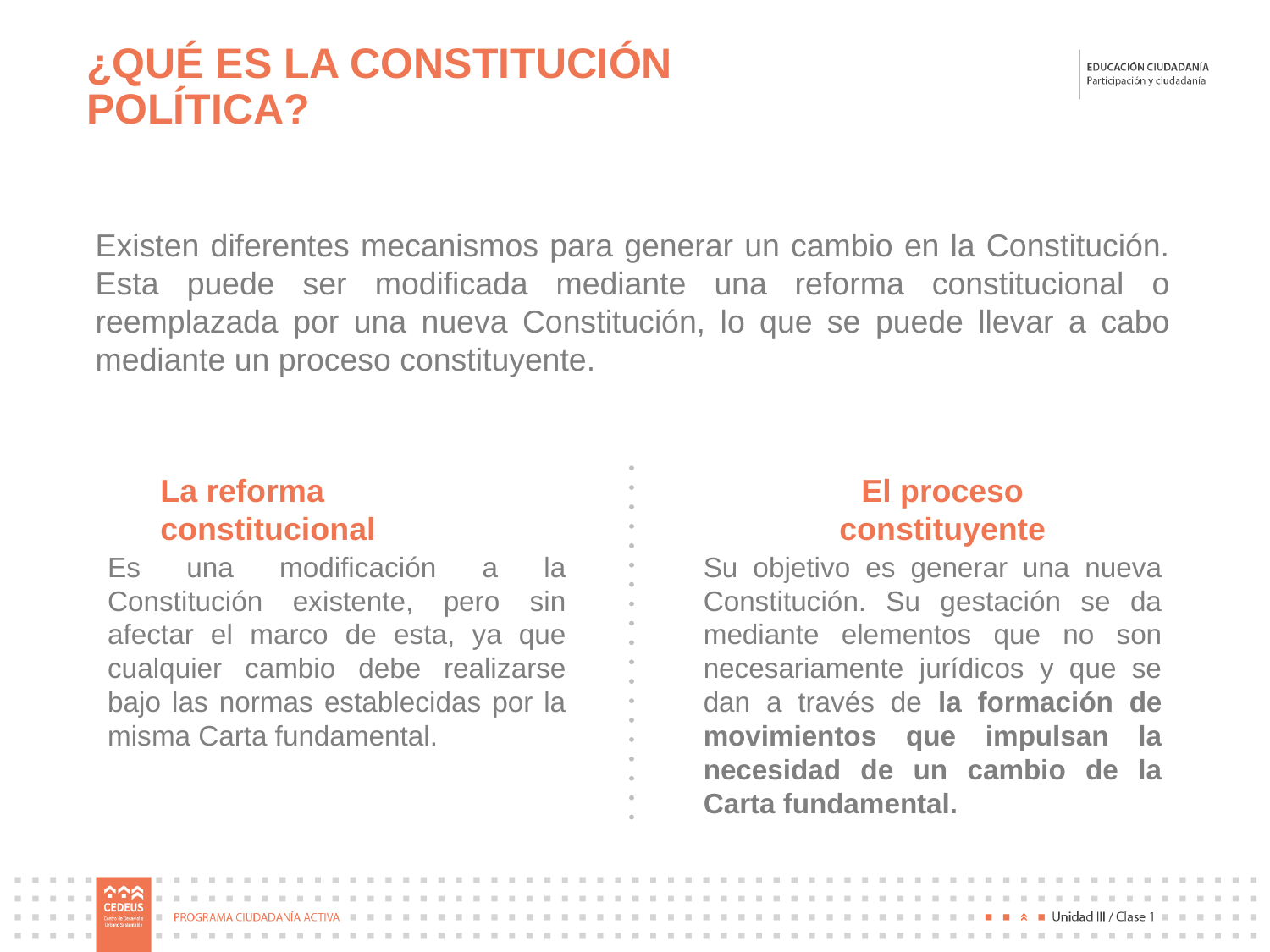

¿QUÉ ES LA CONSTITUCIÓN POLÍTICA?

Existen diferentes mecanismos para generar un cambio en la Constitución. Esta puede ser modificada mediante una reforma constitucional o reemplazada por una nueva Constitución, lo que se puede llevar a cabo mediante un proceso constituyente.
La reforma constitucional
El proceso constituyente
Es una modificación a la Constitución existente, pero sin afectar el marco de esta, ya que cualquier cambio debe realizarse bajo las normas establecidas por la misma Carta fundamental.
Su objetivo es generar una nueva Constitución. Su gestación se da mediante elementos que no son necesariamente jurídicos y que se dan a través de la formación de movimientos que impulsan la necesidad de un cambio de la Carta fundamental.